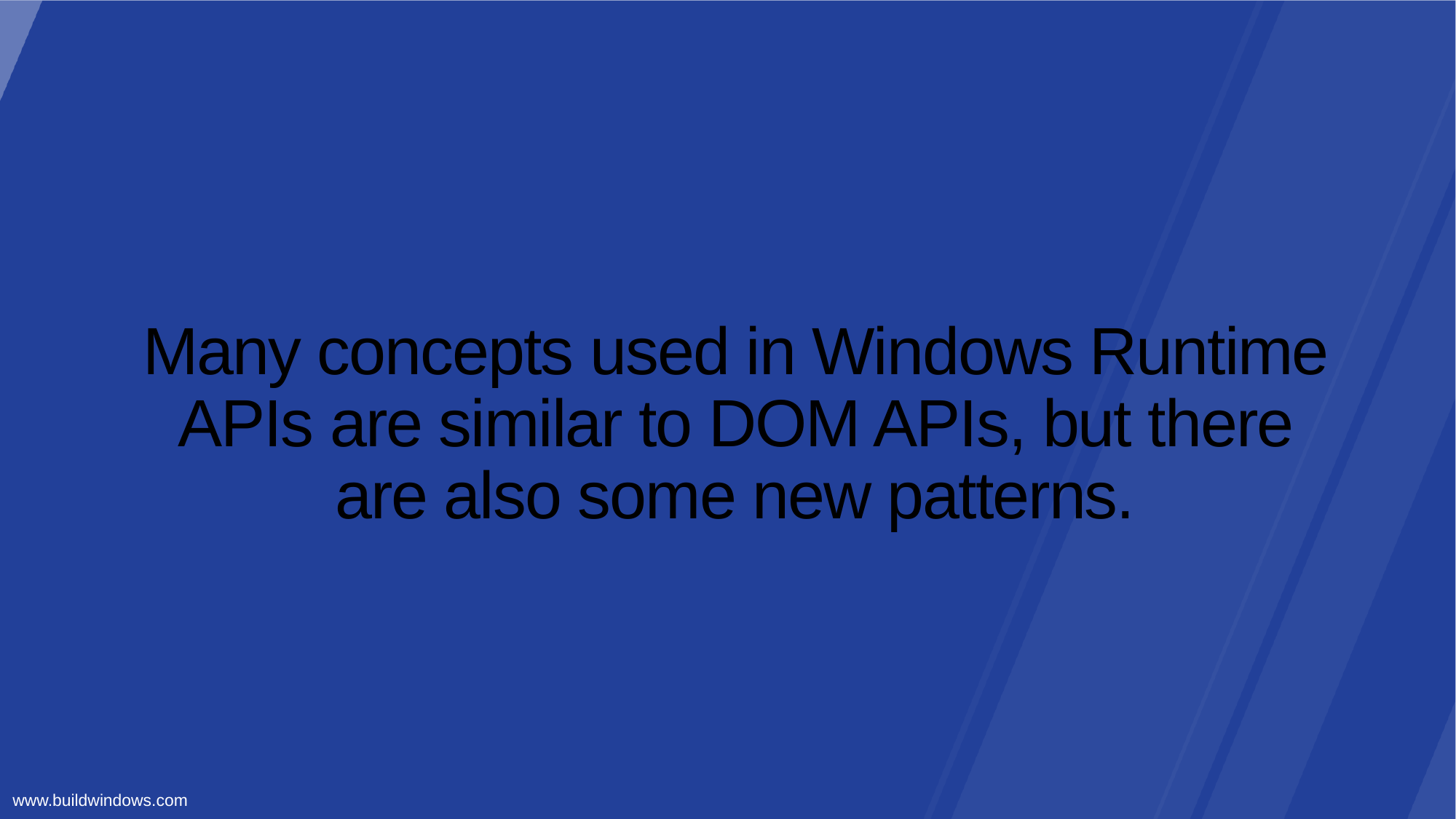

# Many concepts used in Windows Runtime APIs are similar to DOM APIs, but there are also some new patterns.